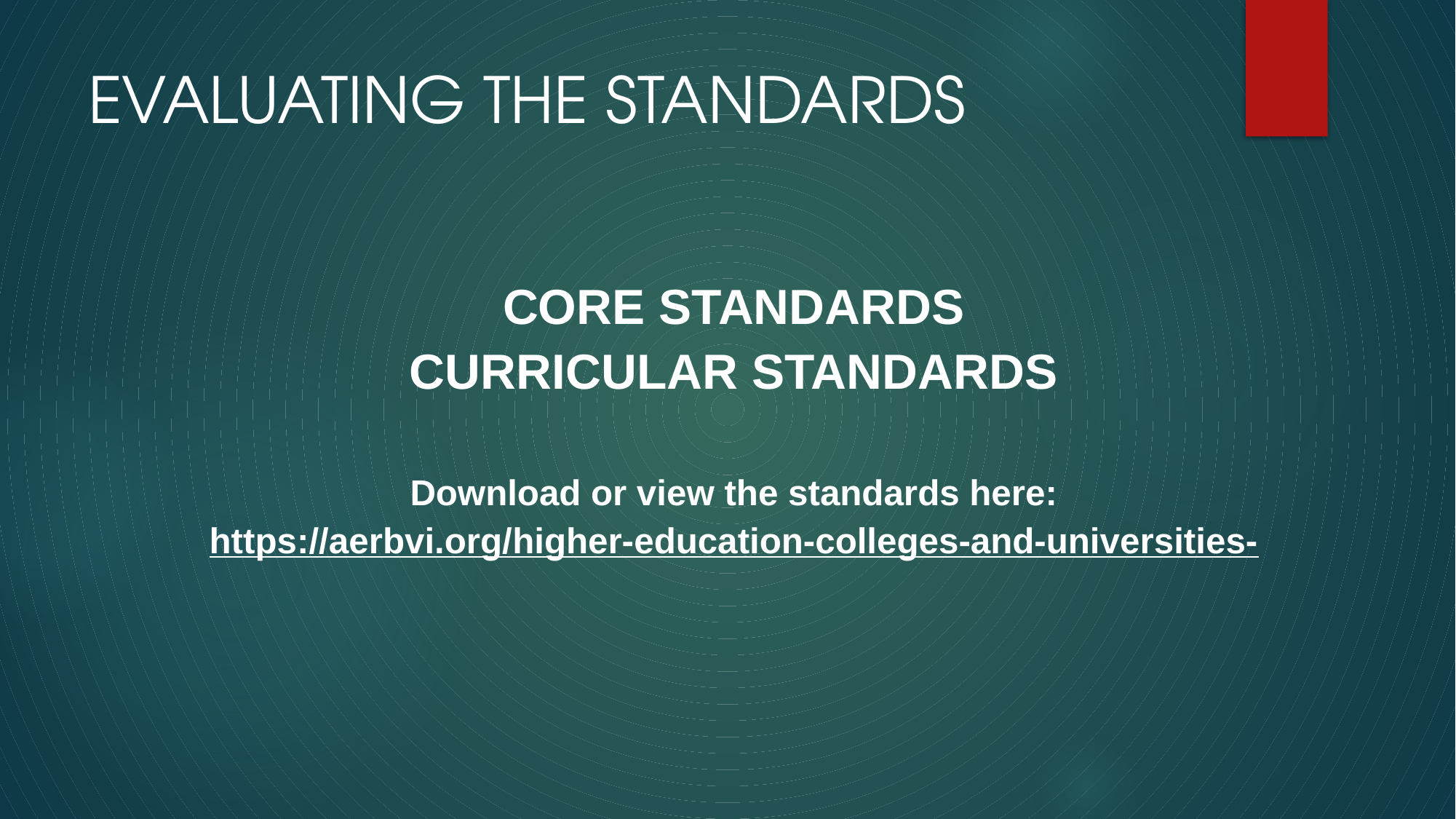

# EVALUATING THE STANDARDS
CORE STANDARDS
CURRICULAR STANDARDS

Download or view the standards here:
https://aerbvi.org/higher-education-colleges-and-universities-